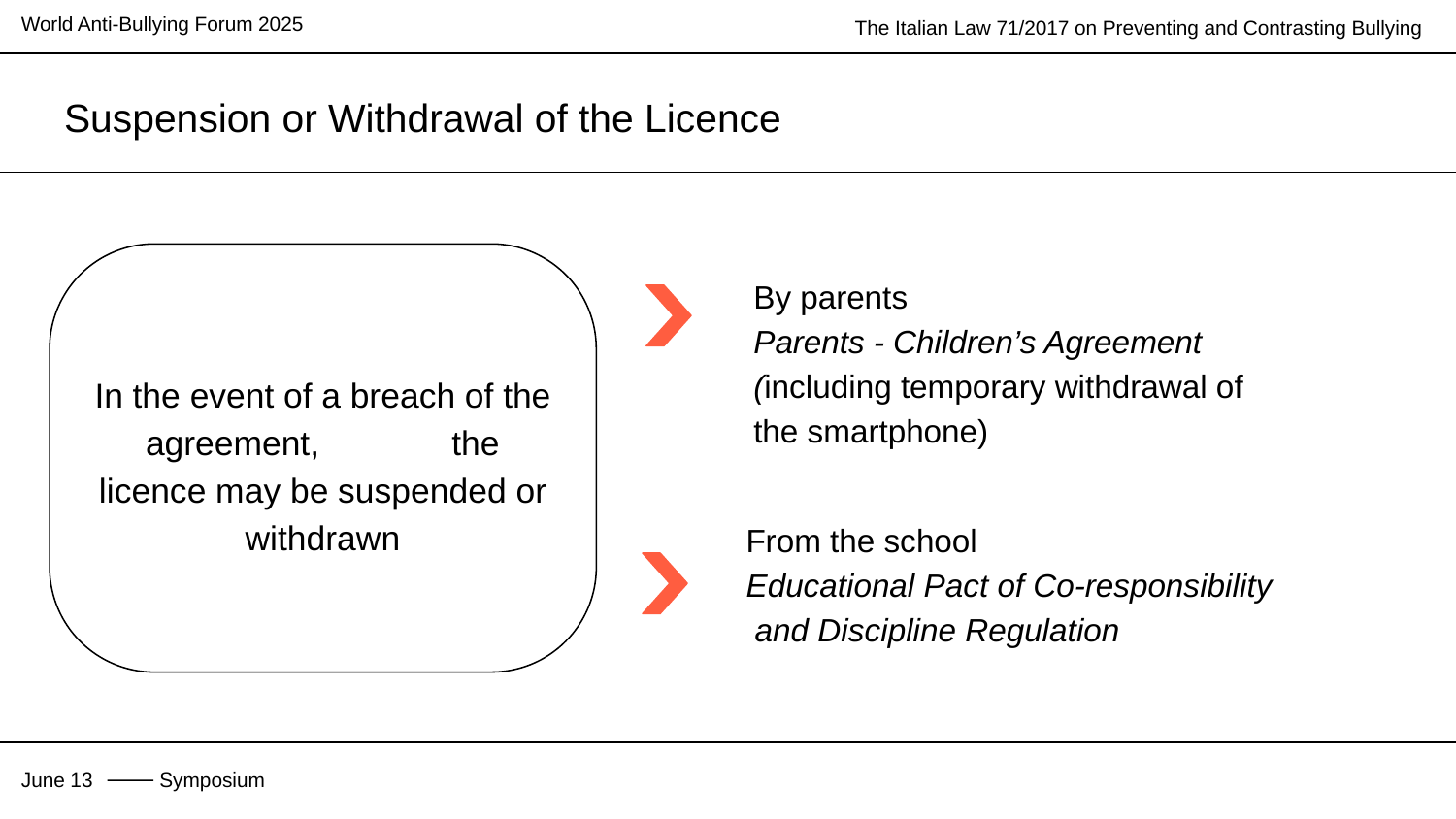

# Suspension or Withdrawal of the Licence

In the event of a breach of the agreement,              the licence may be suspended or withdrawn

By parents                                   Parents - Children’s Agreement (including temporary withdrawal of the smartphone)

From the school                                            Educational Pact of Co-responsibility             and Discipline Regulation